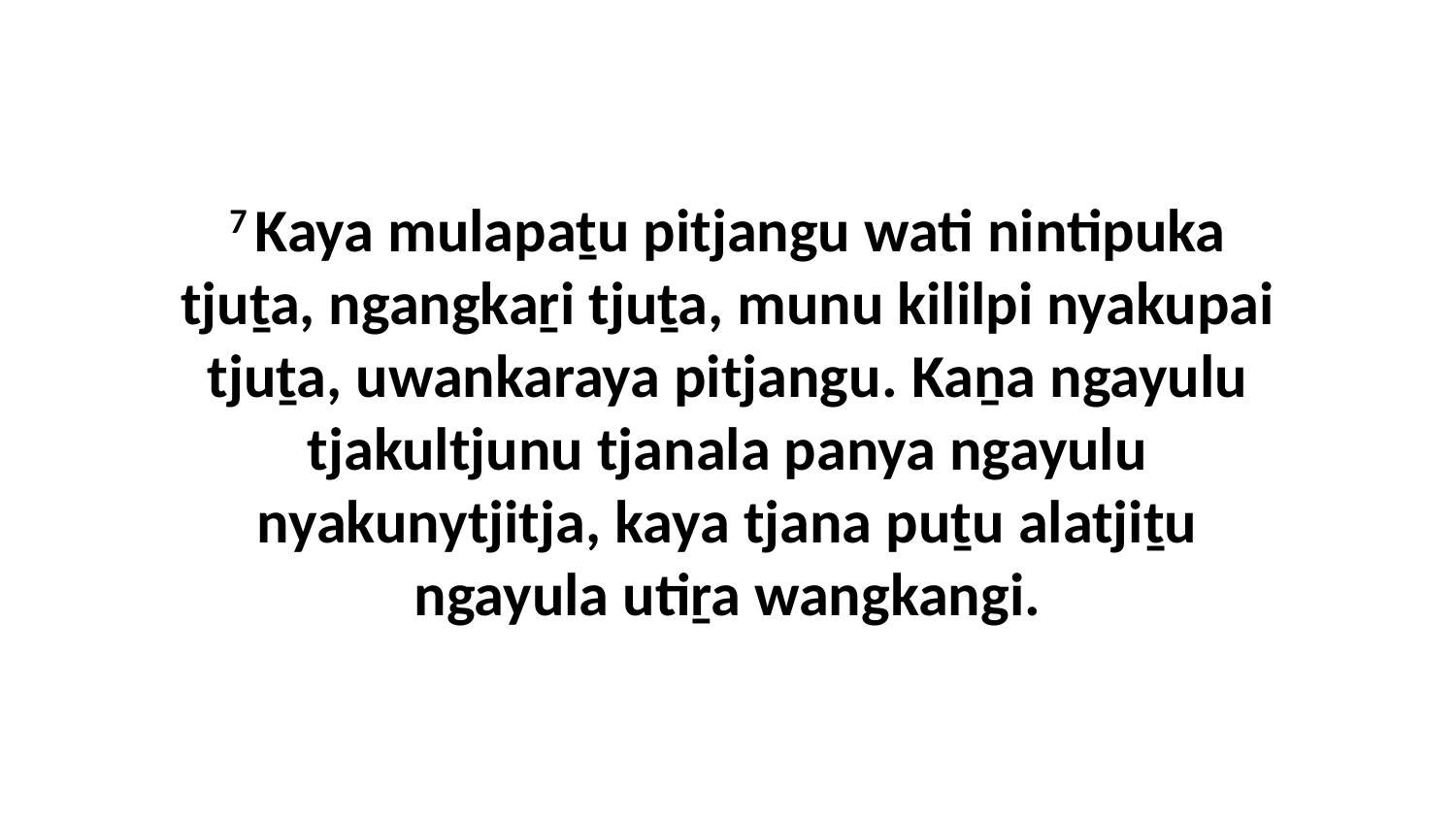

7 Kaya mulapaṯu pitjangu wati nintipuka tjuṯa, ngangkaṟi tjuṯa, munu kililpi nyakupai tjuṯa, uwankaraya pitjangu. Kaṉa ngayulu tjakultjunu tjanala panya ngayulu nyakunytjitja, kaya tjana puṯu alatjiṯu ngayula utiṟa wangkangi.